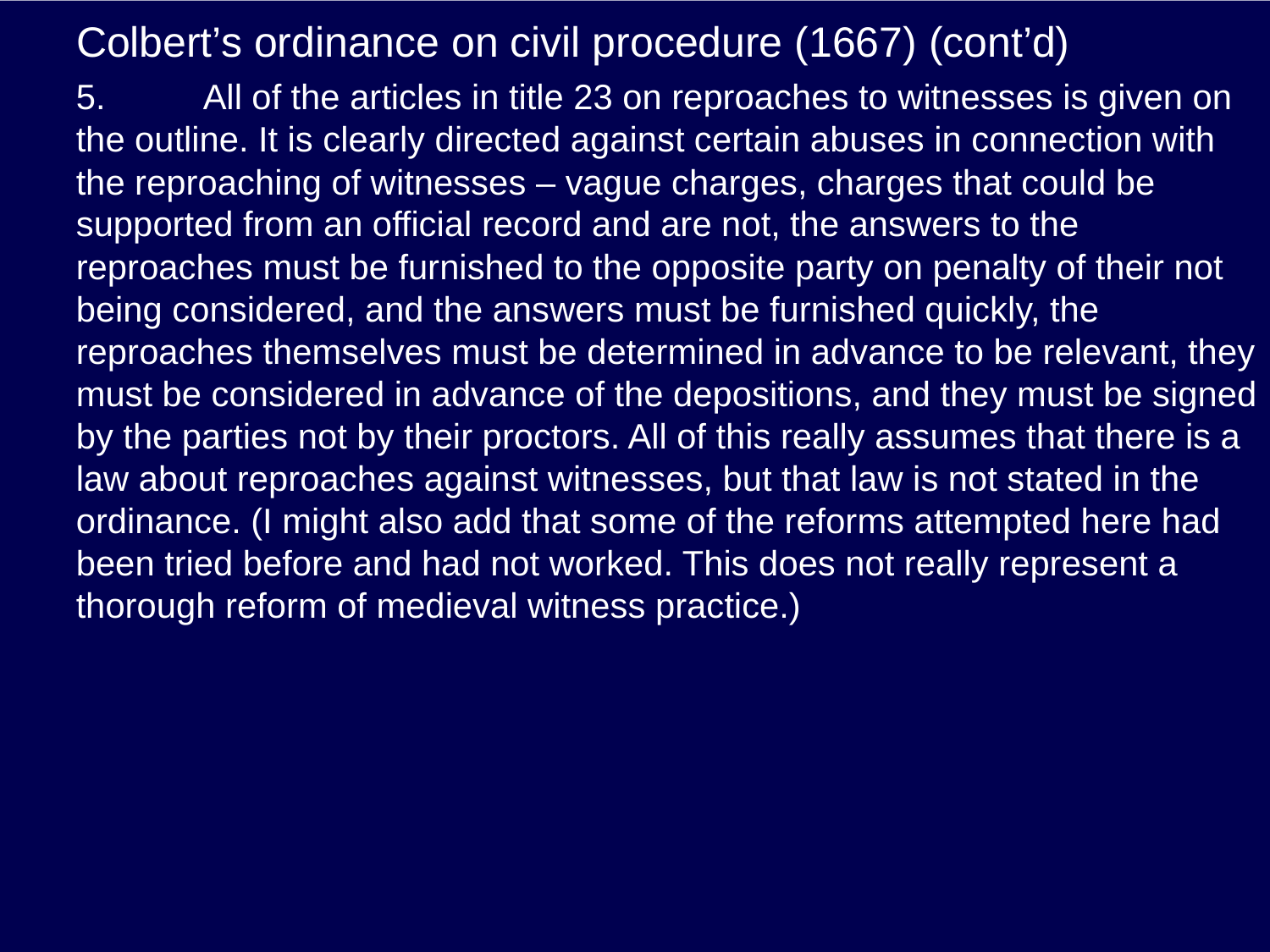

# Colbert’s ordinance on civil procedure (1667) (cont’d)

5.	All of the articles in title 23 on reproaches to witnesses is given on the outline. It is clearly directed against certain abuses in connection with the reproaching of witnesses – vague charges, charges that could be supported from an official record and are not, the answers to the reproaches must be furnished to the opposite party on penalty of their not being considered, and the answers must be furnished quickly, the reproaches themselves must be determined in advance to be relevant, they must be considered in advance of the depositions, and they must be signed by the parties not by their proctors. All of this really assumes that there is a law about reproaches against witnesses, but that law is not stated in the ordinance. (I might also add that some of the reforms attempted here had been tried before and had not worked. This does not really represent a thorough reform of medieval witness practice.)